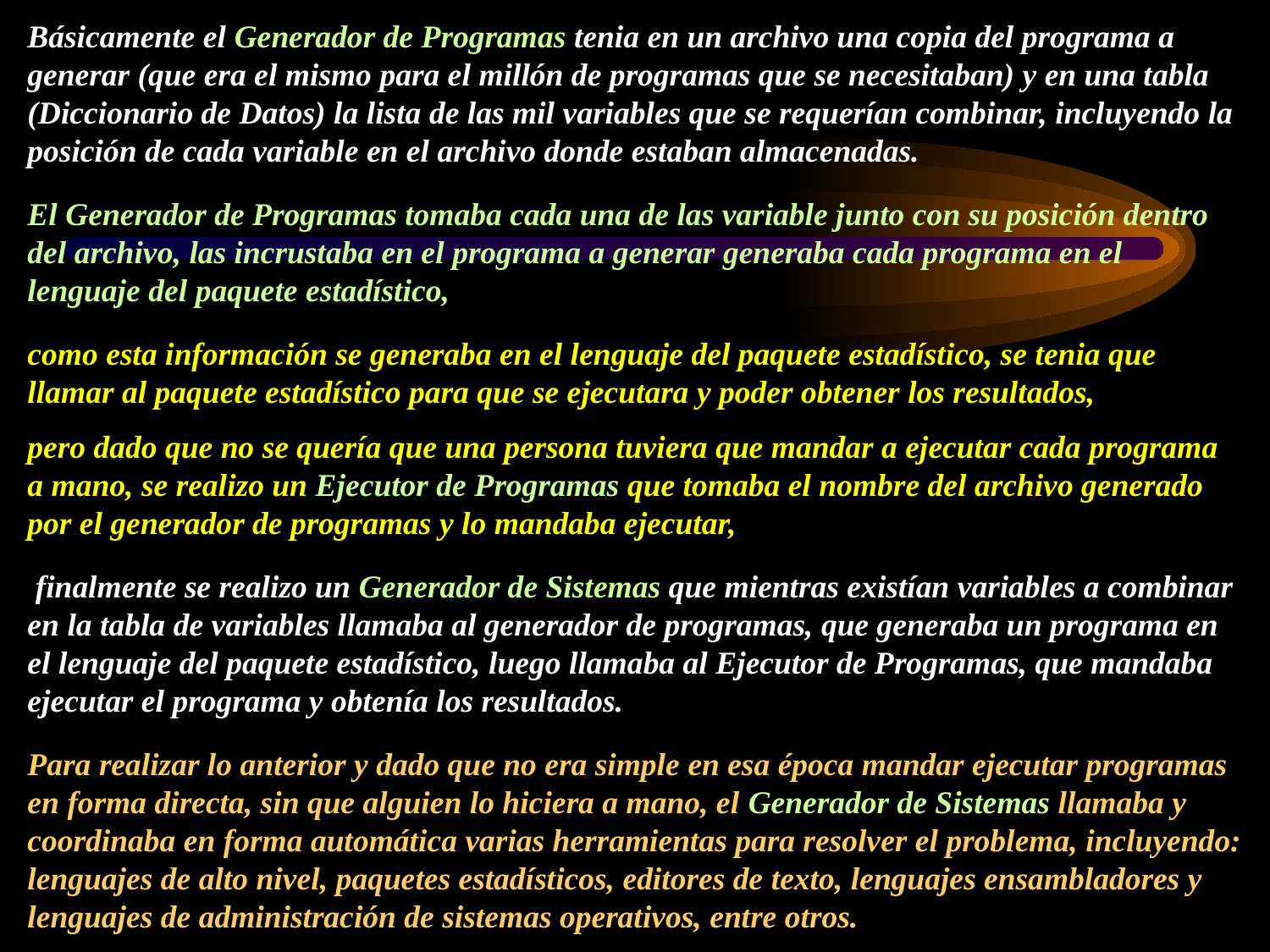

Básicamente el Generador de Programas tenia en un archivo una copia del programa a generar (que era el mismo para el millón de programas que se necesitaban) y en una tabla (Diccionario de Datos) la lista de las mil variables que se requerían combinar, incluyendo la posición de cada variable en el archivo donde estaban almacenadas.

El Generador de Programas tomaba cada una de las variable junto con su posición dentro del archivo, las incrustaba en el programa a generar generaba cada programa en el lenguaje del paquete estadístico,

como esta información se generaba en el lenguaje del paquete estadístico, se tenia que llamar al paquete estadístico para que se ejecutara y poder obtener los resultados,

pero dado que no se quería que una persona tuviera que mandar a ejecutar cada programa a mano, se realizo un Ejecutor de Programas que tomaba el nombre del archivo generado por el generador de programas y lo mandaba ejecutar,

 finalmente se realizo un Generador de Sistemas que mientras existían variables a combinar en la tabla de variables llamaba al generador de programas, que generaba un programa en el lenguaje del paquete estadístico, luego llamaba al Ejecutor de Programas, que mandaba ejecutar el programa y obtenía los resultados.

Para realizar lo anterior y dado que no era simple en esa época mandar ejecutar programas en forma directa, sin que alguien lo hiciera a mano, el Generador de Sistemas llamaba y coordinaba en forma automática varias herramientas para resolver el problema, incluyendo: lenguajes de alto nivel, paquetes estadísticos, editores de texto, lenguajes ensambladores y lenguajes de administración de sistemas operativos, entre otros.